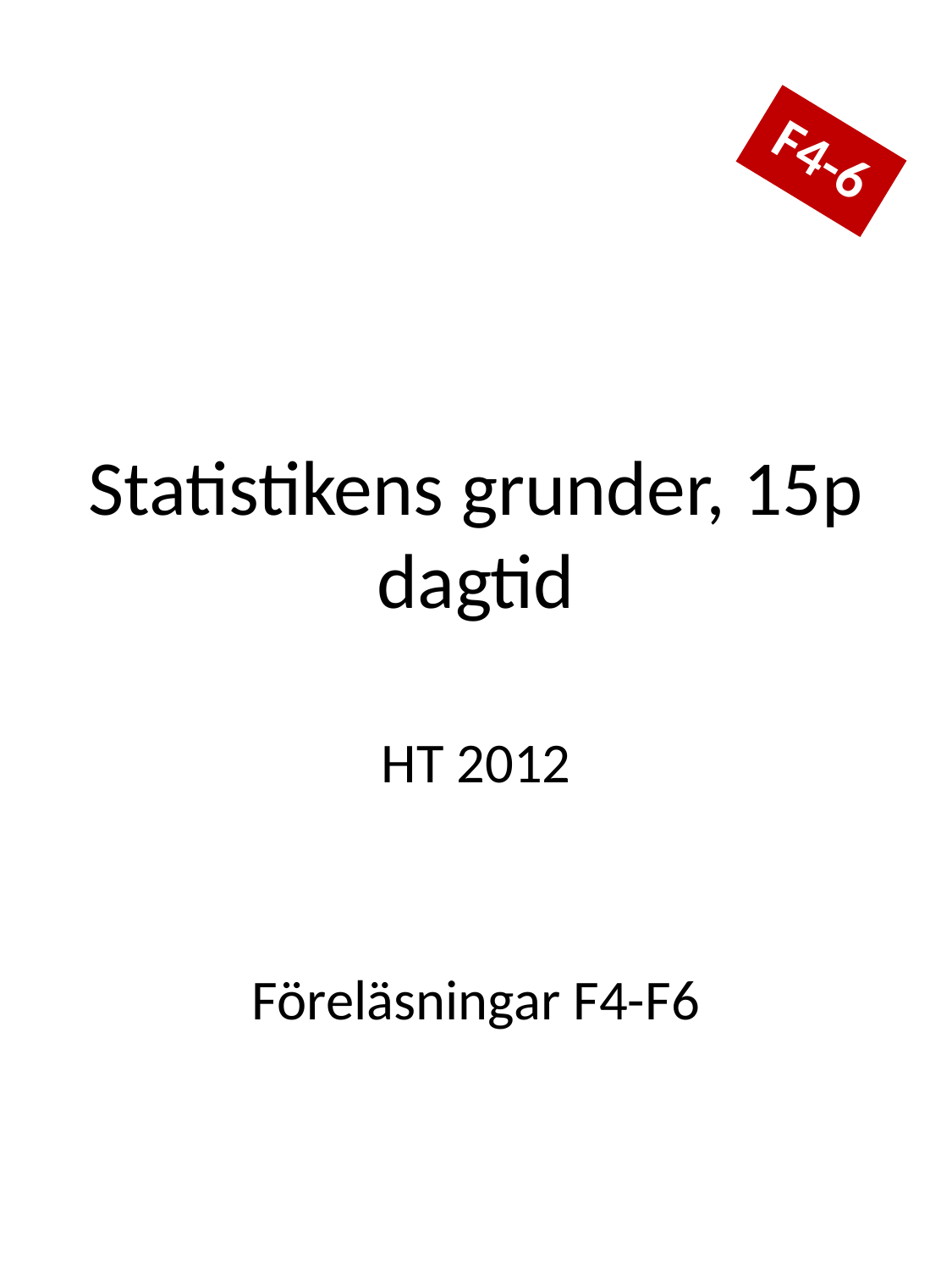

F4-6
# Statistikens grunder, 15p dagtid
HT 2012

Föreläsningar F4-F6